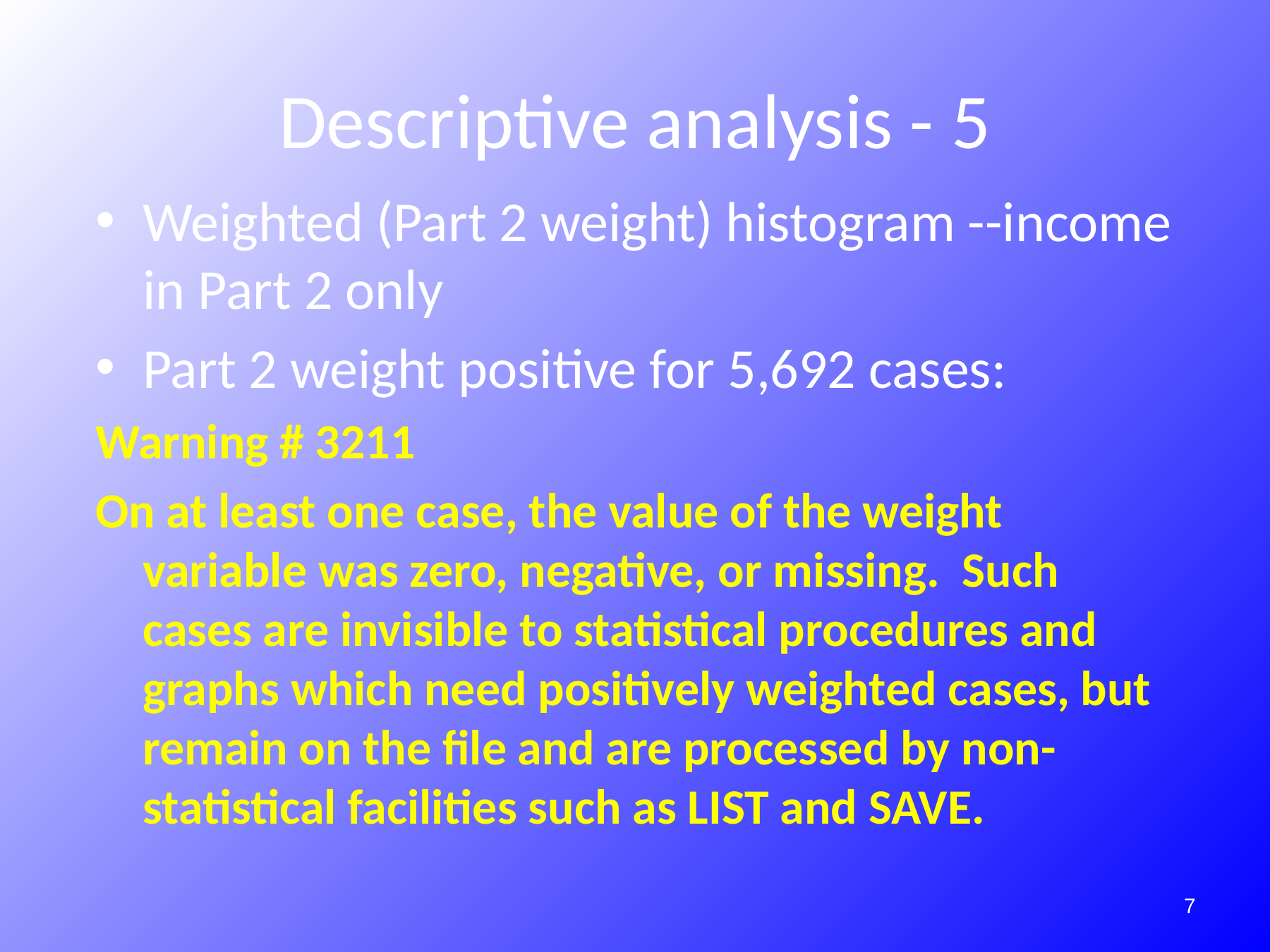

# Descriptive analysis - 5
Weighted (Part 2 weight) histogram --income in Part 2 only
Part 2 weight positive for 5,692 cases:
Warning # 3211
On at least one case, the value of the weight variable was zero, negative, or missing.  Such cases are invisible to statistical procedures and graphs which need positively weighted cases, but remain on the file and are processed by non-statistical facilities such as LIST and SAVE.

7